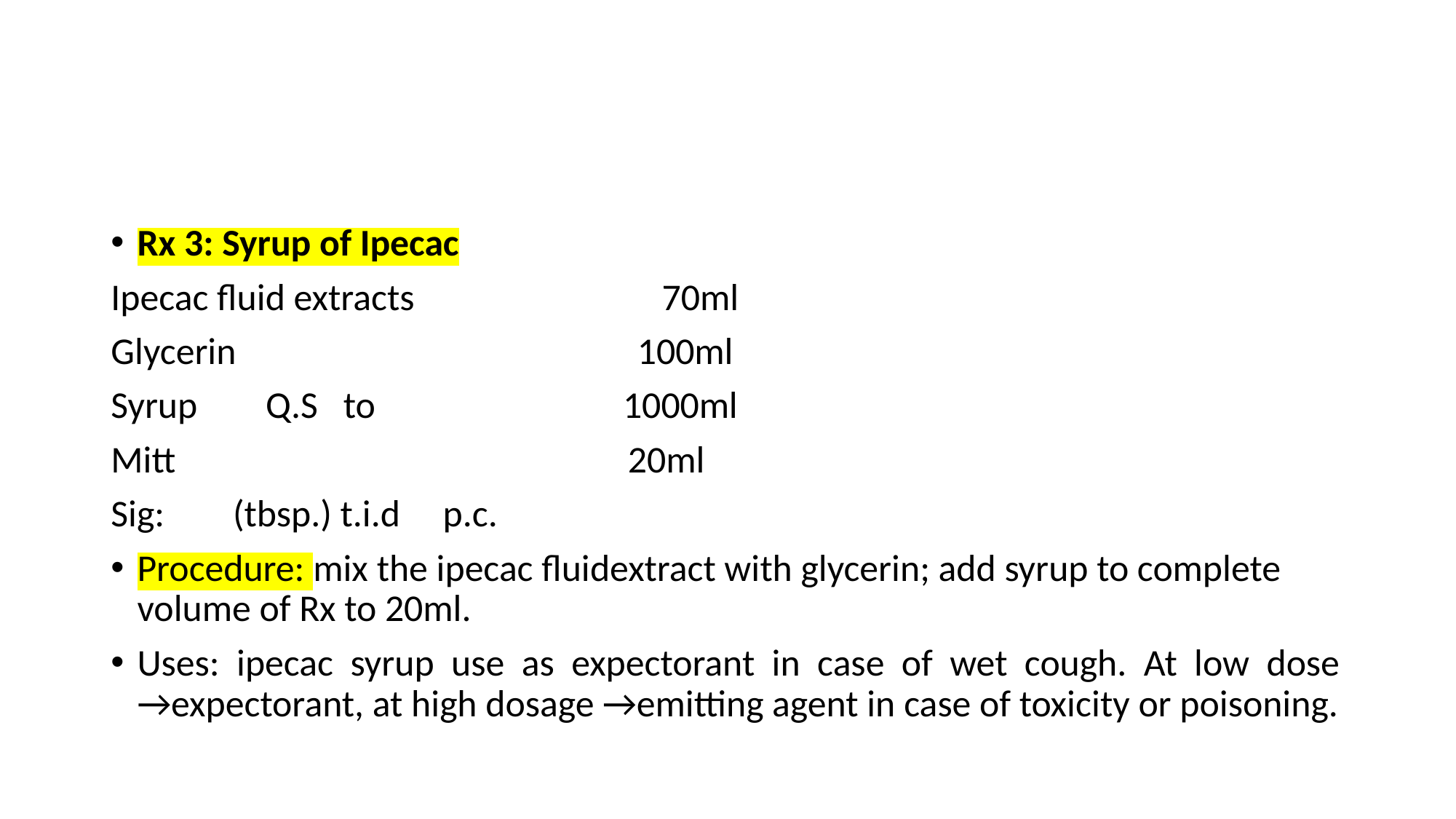

#
Rx 3: Syrup of Ipecac
Ipecac fluid extracts                             70ml
Glycerin                                               100ml
Syrup        Q.S   to                             1000ml
Mitt                                                     20ml
Sig:        (tbsp.) t.i.d     p.c.
Procedure: mix the ipecac fluidextract with glycerin; add syrup to complete volume of Rx to 20ml.
Uses:  ipecac  syrup  use  as  expectorant  in  case  of  wet  cough.  At  low  dose →expectorant, at high dosage →emitting agent in case of toxicity or poisoning.